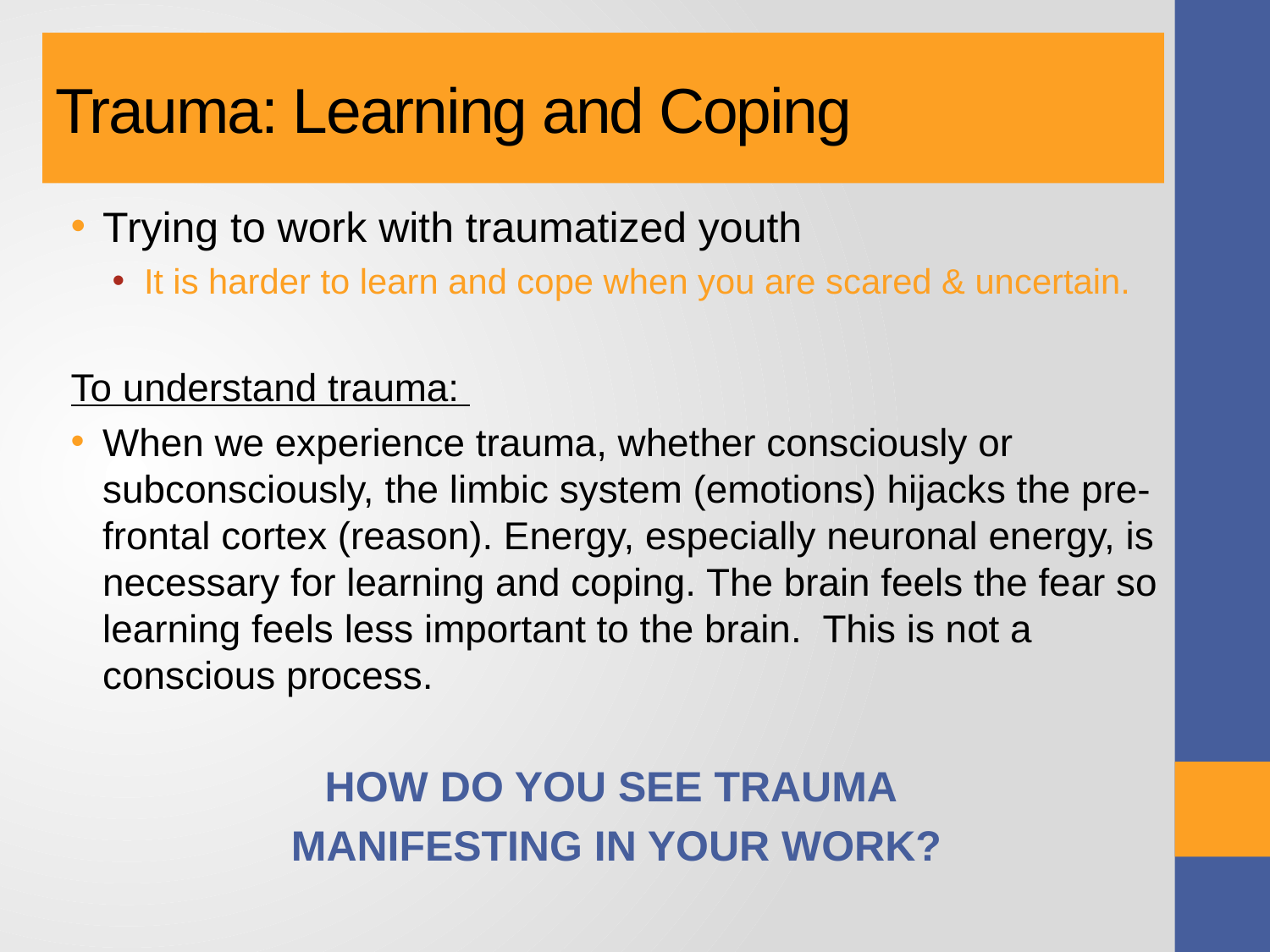

# Trauma: Learning and Coping
Trying to work with traumatized youth
It is harder to learn and cope when you are scared & uncertain.

To understand trauma:
When we experience trauma, whether consciously or subconsciously, the limbic system (emotions) hijacks the pre-frontal cortex (reason). Energy, especially neuronal energy, is necessary for learning and coping. The brain feels the fear so learning feels less important to the brain.  This is not a conscious process.

HOW DO YOU SEE TRAUMA
MANIFESTING IN YOUR WORK?